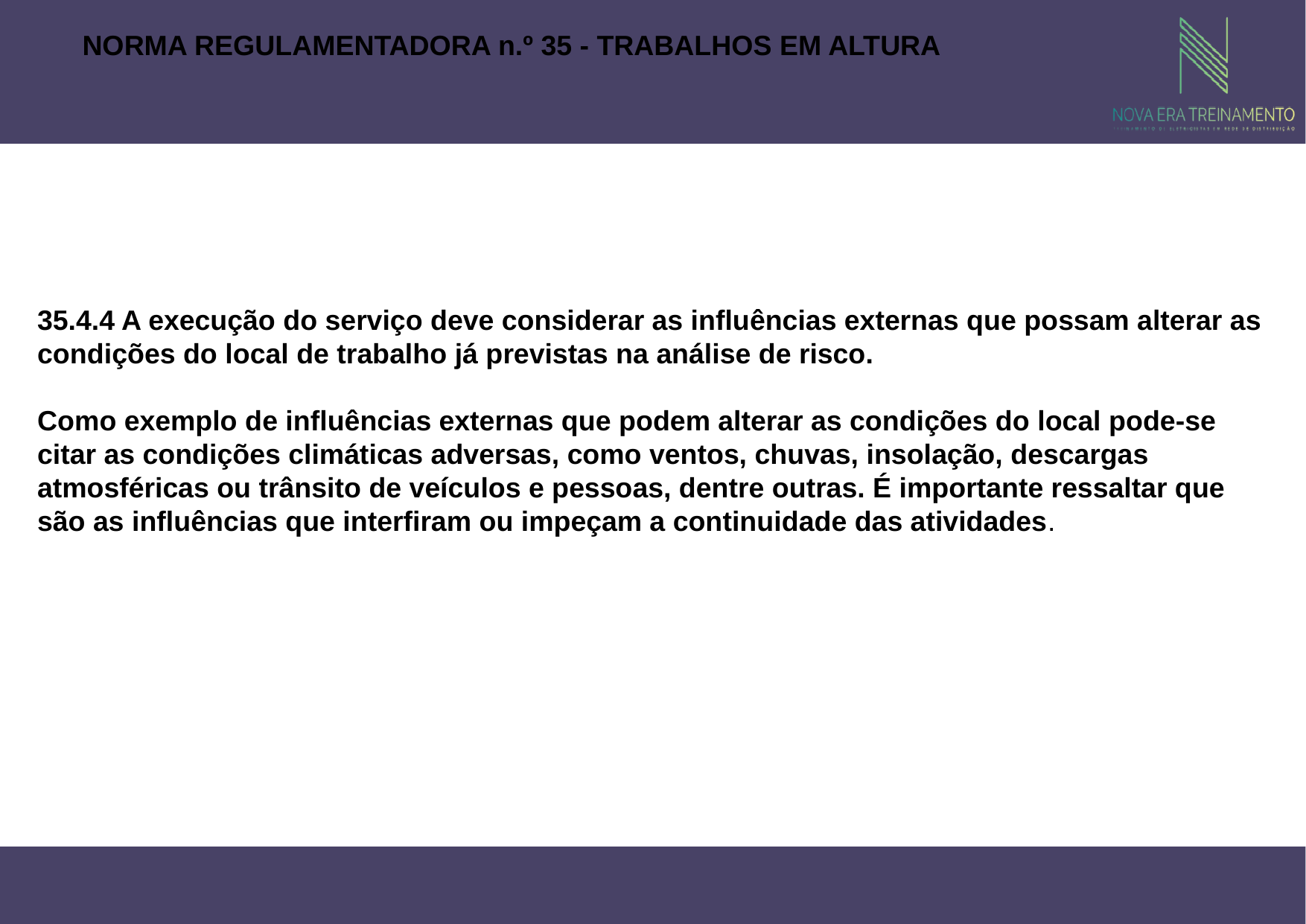

NORMA REGULAMENTADORA n.º 35 - TRABALHOS EM ALTURA
35.4.4 A execução do serviço deve considerar as influências externas que possam alterar as condições do local de trabalho já previstas na análise de risco.

Como exemplo de influências externas que podem alterar as condições do local pode-se citar as condições climáticas adversas, como ventos, chuvas, insolação, descargas atmosféricas ou trânsito de veículos e pessoas, dentre outras. É importante ressaltar que são as influências que interfiram ou impeçam a continuidade das atividades.